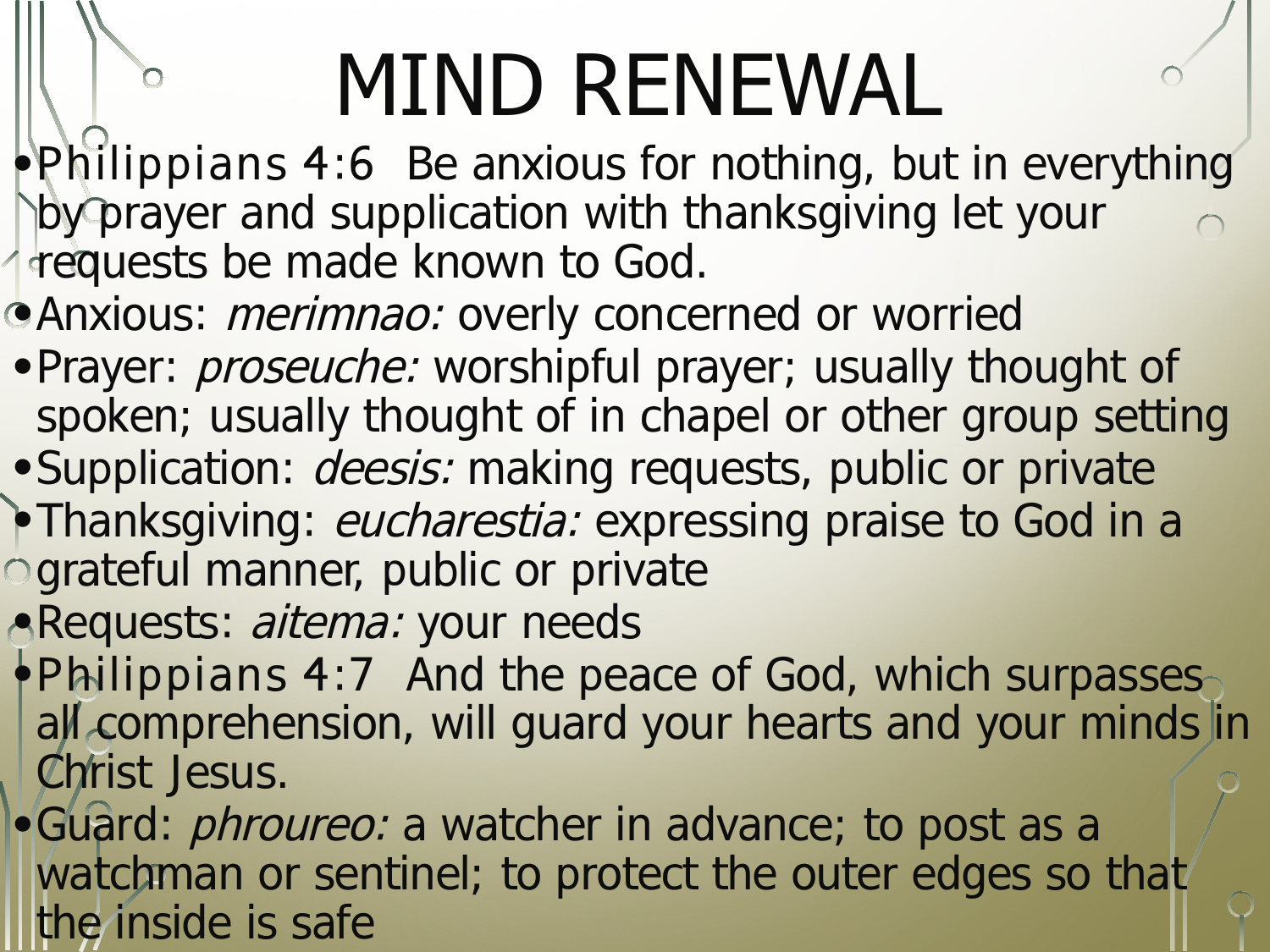

# MIND RENEWAL
Philippians 4:6  Be anxious for nothing, but in everything by prayer and supplication with thanksgiving let your requests be made known to God.
Anxious: merimnao: overly concerned or worried
Prayer: proseuche: worshipful prayer; usually thought of spoken; usually thought of in chapel or other group setting
Supplication: deesis: making requests, public or private
Thanksgiving: eucharestia: expressing praise to God in a grateful manner, public or private
Requests: aitema: your needs
Philippians 4:7  And the peace of God, which surpasses all comprehension, will guard your hearts and your minds in Christ Jesus.
Guard: phroureo: a watcher in advance; to post as a watchman or sentinel; to protect the outer edges so that the inside is safe